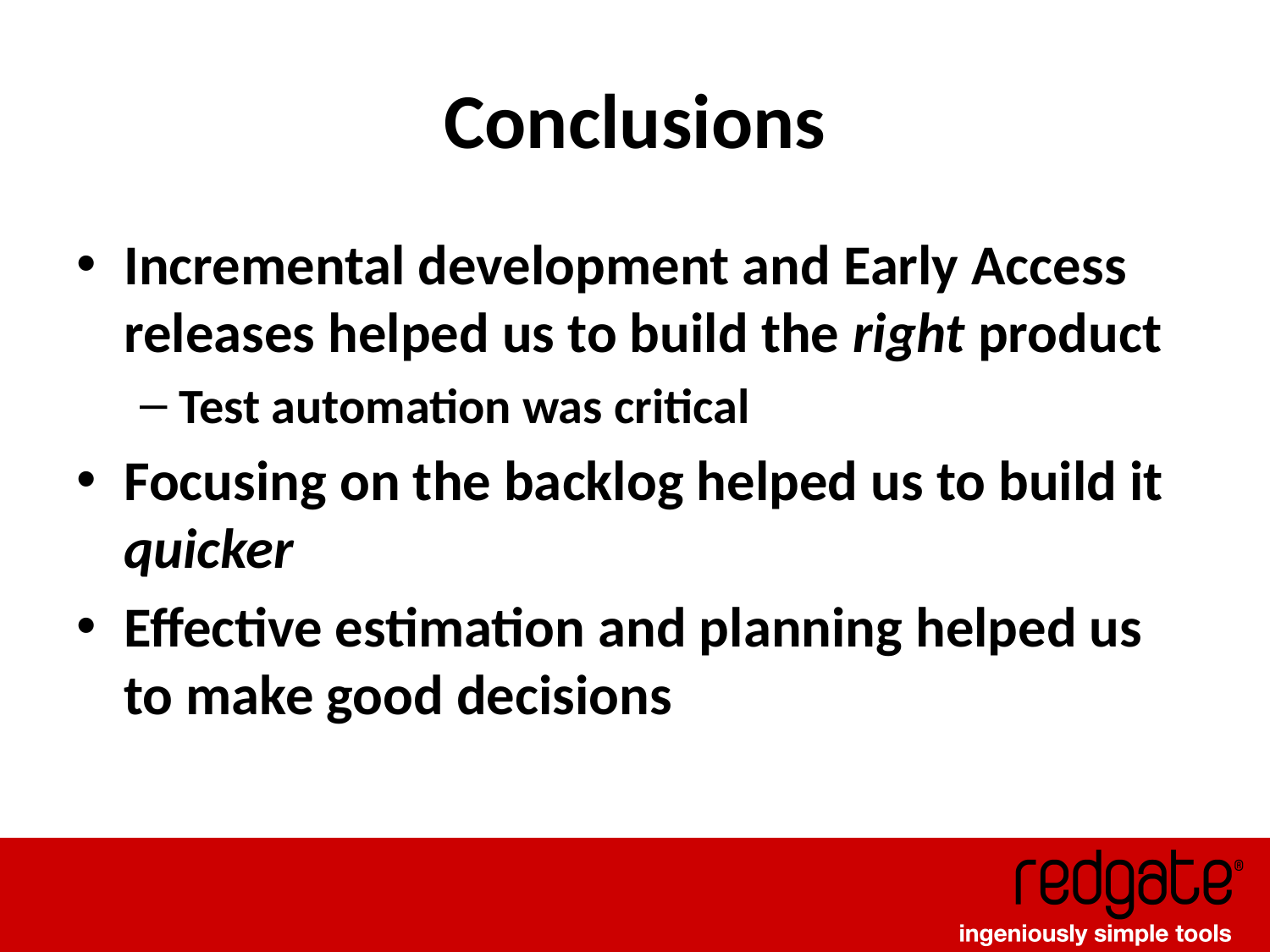

# Conclusions
Incremental development and Early Access releases helped us to build the right product
Test automation was critical
Focusing on the backlog helped us to build it quicker
Effective estimation and planning helped us to make good decisions